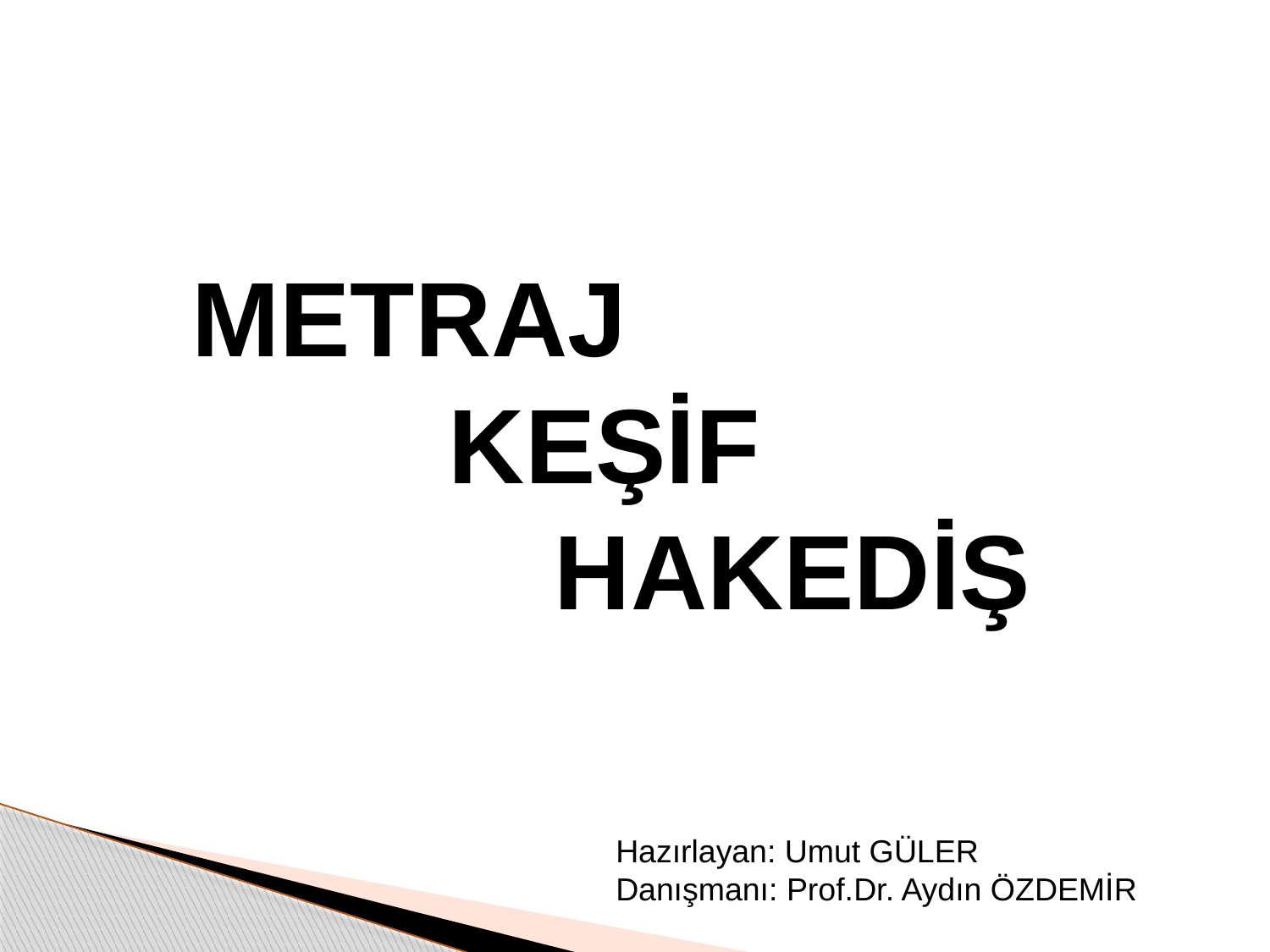

# METRAJ
KEŞİF
HAKEDİŞ
Hazırlayan: Umut GÜLER
Danışmanı: Prof.Dr. Aydın ÖZDEMİR